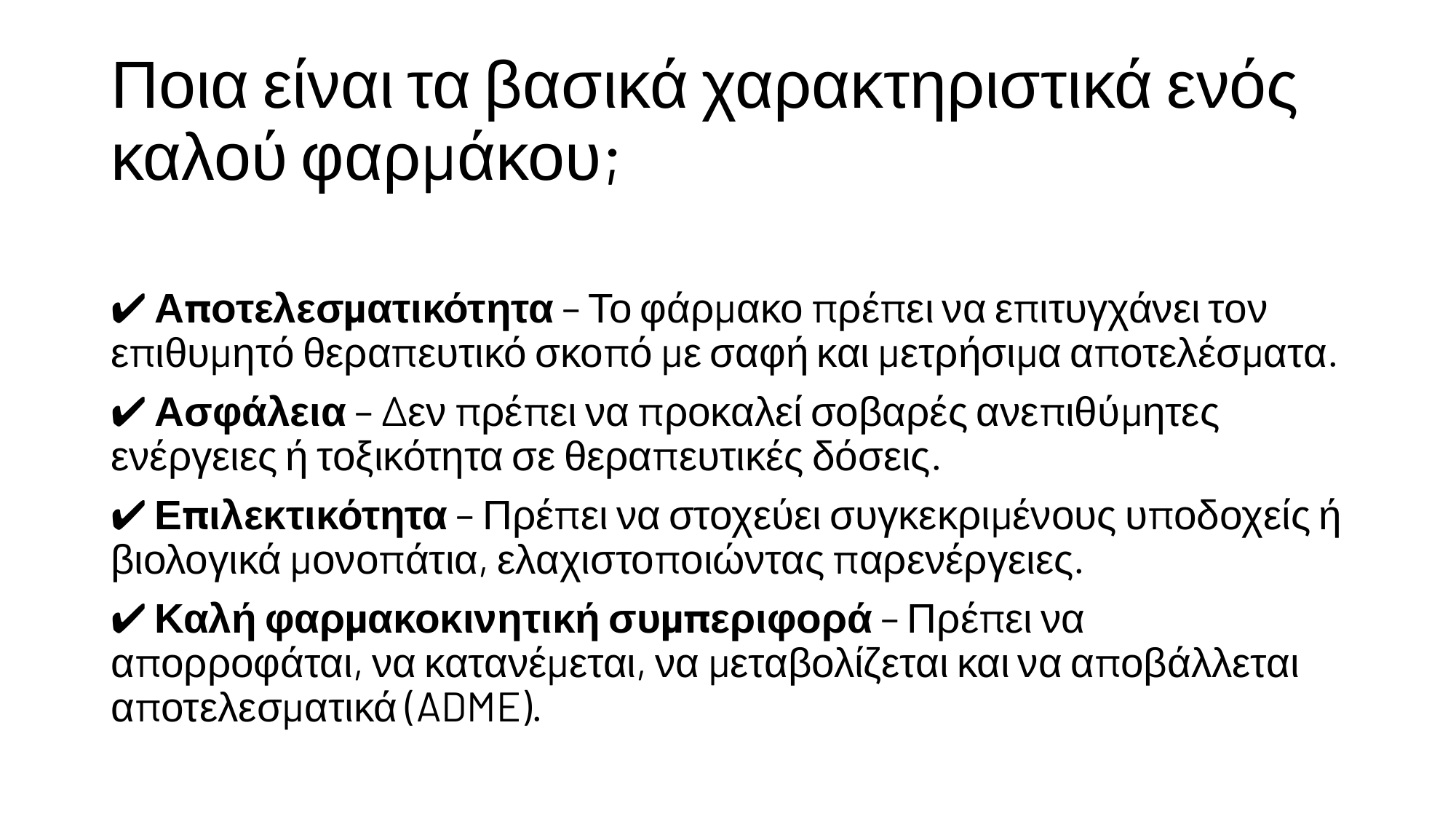

# Ποια είναι τα βασικά χαρακτηριστικά ενός καλού φαρμάκου;

✔ Αποτελεσματικότητα – Το φάρμακο πρέπει να επιτυγχάνει τον επιθυμητό θεραπευτικό σκοπό με σαφή και μετρήσιμα αποτελέσματα.
✔ Ασφάλεια – Δεν πρέπει να προκαλεί σοβαρές ανεπιθύμητες ενέργειες ή τοξικότητα σε θεραπευτικές δόσεις.
✔ Επιλεκτικότητα – Πρέπει να στοχεύει συγκεκριμένους υποδοχείς ή βιολογικά μονοπάτια, ελαχιστοποιώντας παρενέργειες.
✔ Καλή φαρμακοκινητική συμπεριφορά – Πρέπει να απορροφάται, να κατανέμεται, να μεταβολίζεται και να αποβάλλεται αποτελεσματικά (ADME).